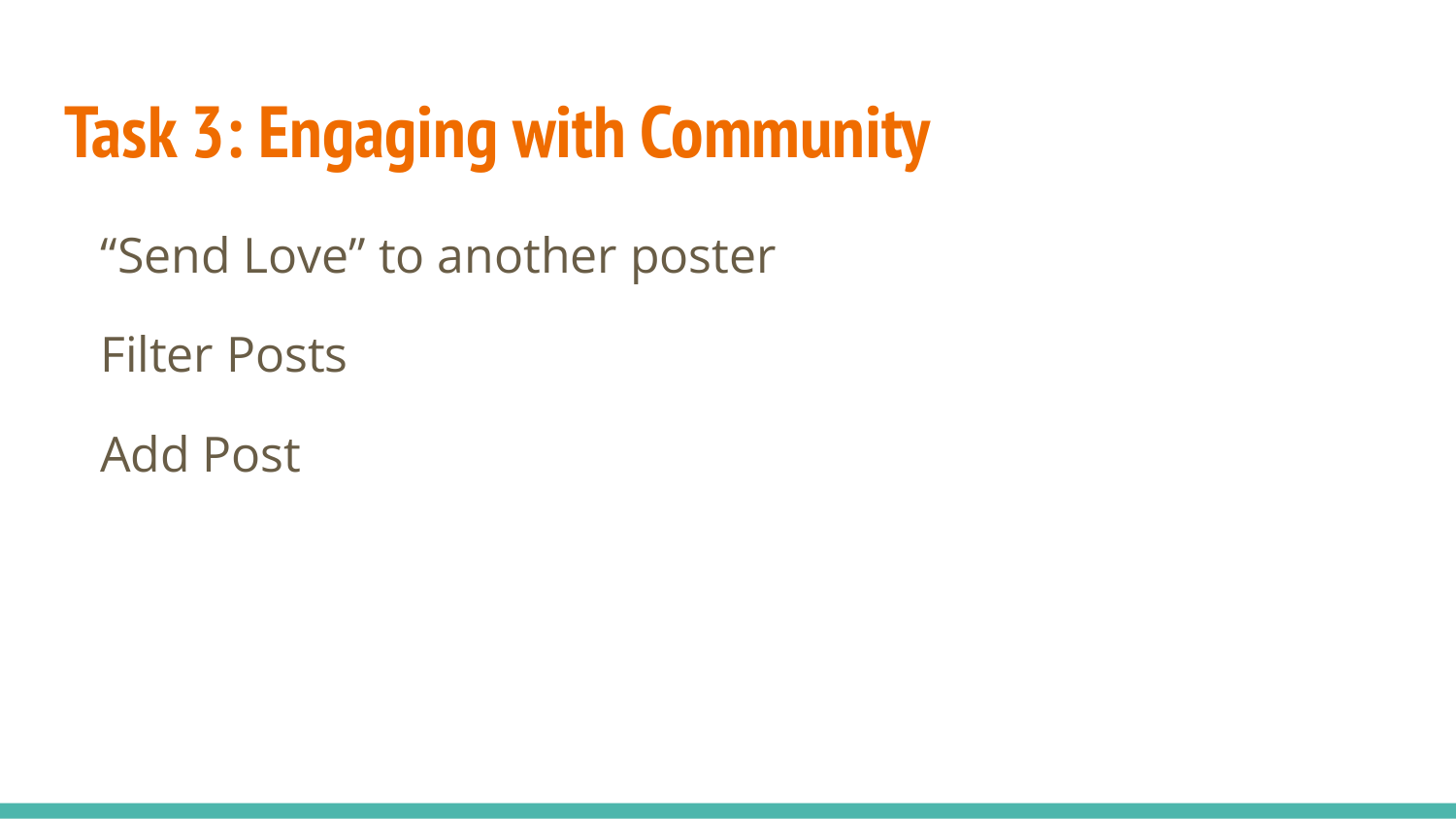

# Task 3: Engaging with Community
“Send Love” to another poster
Filter Posts
Add Post